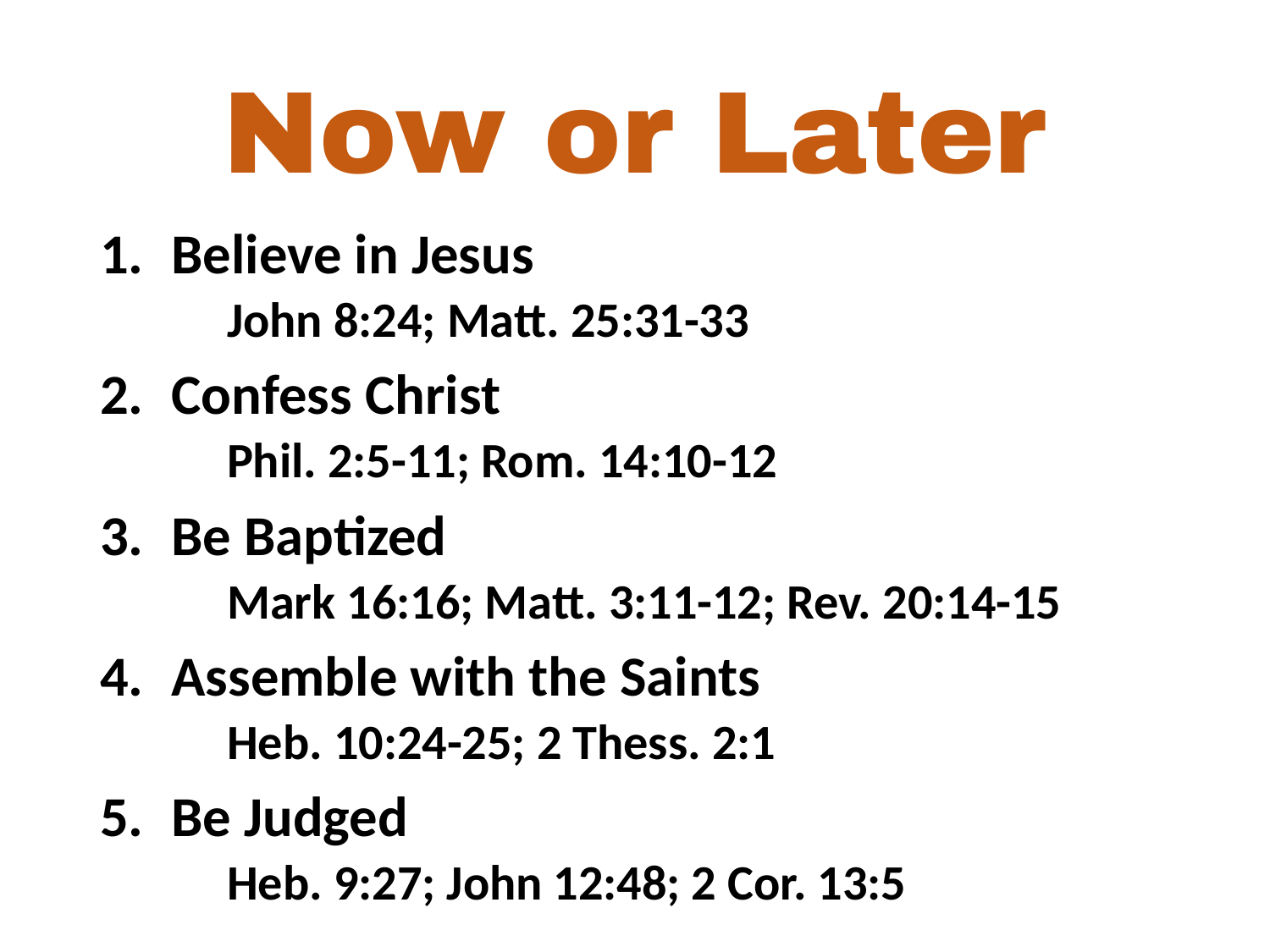

# Now or Later
Believe in Jesus
John 8:24; Matt. 25:31-33
Confess Christ
Phil. 2:5-11; Rom. 14:10-12
Be Baptized
Mark 16:16; Matt. 3:11-12; Rev. 20:14-15
Assemble with the Saints
Heb. 10:24-25; 2 Thess. 2:1
Be Judged
Heb. 9:27; John 12:48; 2 Cor. 13:5